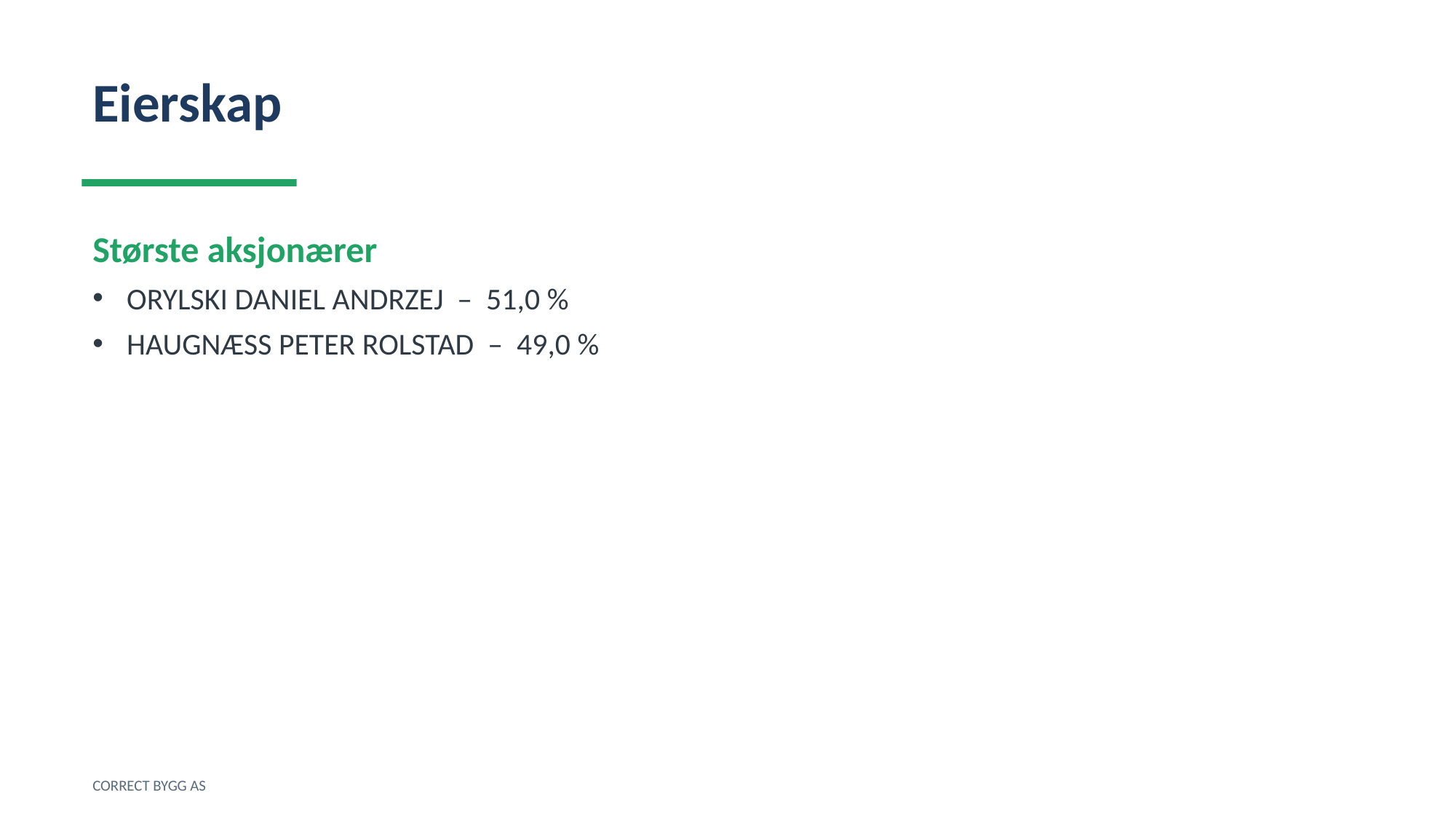

Eierskap

Største aksjonærer
ORYLSKI DANIEL ANDRZEJ  –  51,0 %
HAUGNÆSS PETER ROLSTAD  –  49,0 %
CORRECT BYGG AS